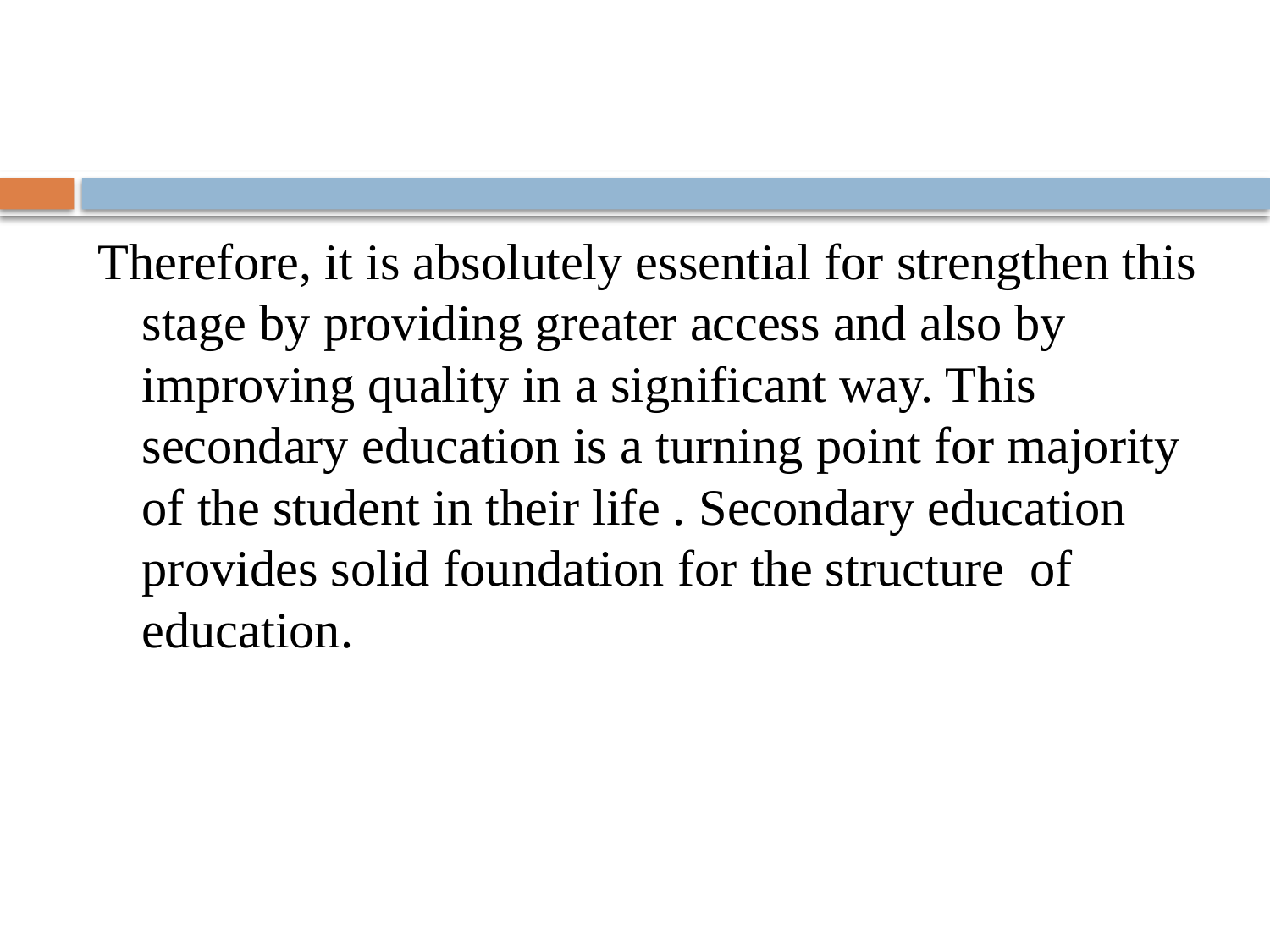

#
Therefore, it is absolutely essential for strengthen this stage by providing greater access and also by improving quality in a significant way. This secondary education is a turning point for majority of the student in their life . Secondary education provides solid foundation for the structure  of education.